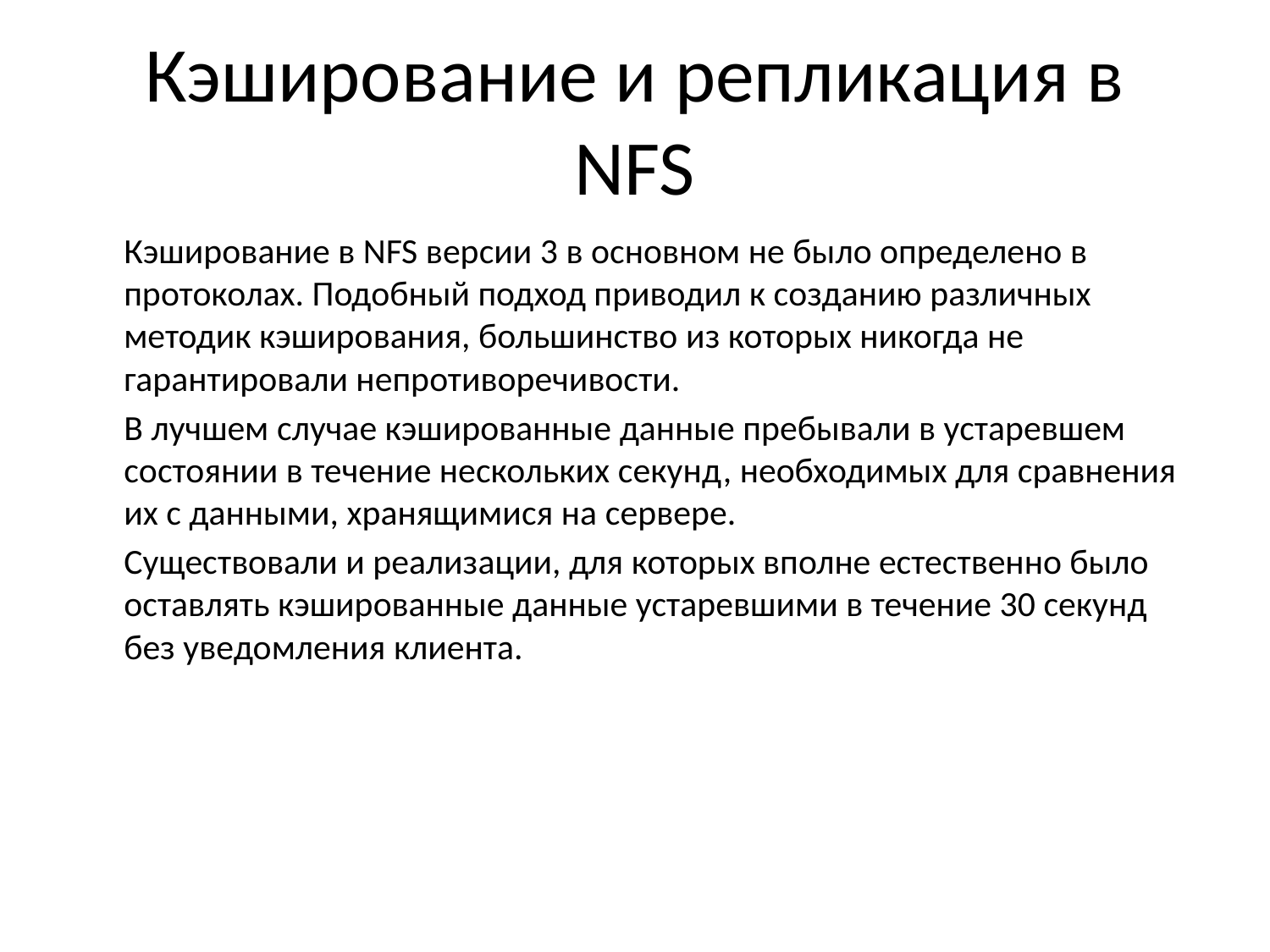

# Кэширование и репликация в NFS
	Кэширование в NFS версии 3 в основном не было определено в протоколах. Подобный подход приводил к созданию различных методик кэширования, большинство из которых никогда не гарантировали непротиворечивости.
	В лучшем случае кэшированные данные пребывали в устаревшем состоянии в течение нескольких секунд, необходимых для сравнения их с данными, хранящимися на сервере.
	Cуществовали и реализации, для которых вполне естественно было оставлять кэшированные данные устаревшими в течение 30 секунд без уведомления клиента.